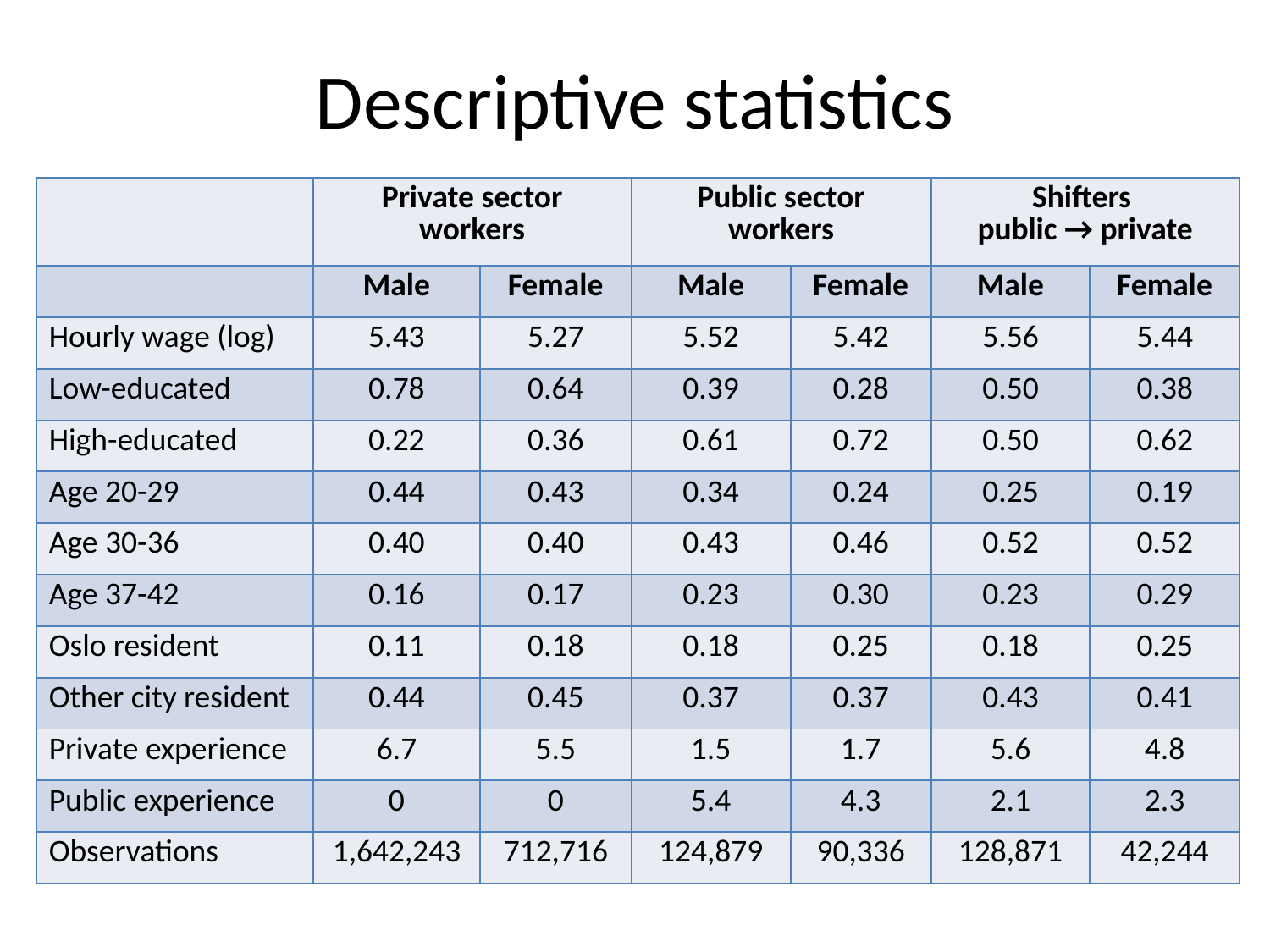

# Descriptive statistics
|  | Private sector workers |  | Public sector workers |  | Shifters public → private |  |
| --- | --- | --- | --- | --- | --- | --- |
|  | Male | Female | Male | Female | Male | Female |
| Hourly wage (log) | 5.43 | 5.27 | 5.52 | 5.42 | 5.56 | 5.44 |
| Low-educated | 0.78 | 0.64 | 0.39 | 0.28 | 0.50 | 0.38 |
| High-educated | 0.22 | 0.36 | 0.61 | 0.72 | 0.50 | 0.62 |
| Age 20-29 | 0.44 | 0.43 | 0.34 | 0.24 | 0.25 | 0.19 |
| Age 30-36 | 0.40 | 0.40 | 0.43 | 0.46 | 0.52 | 0.52 |
| Age 37-42 | 0.16 | 0.17 | 0.23 | 0.30 | 0.23 | 0.29 |
| Oslo resident | 0.11 | 0.18 | 0.18 | 0.25 | 0.18 | 0.25 |
| Other city resident | 0.44 | 0.45 | 0.37 | 0.37 | 0.43 | 0.41 |
| Private experience | 6.7 | 5.5 | 1.5 | 1.7 | 5.6 | 4.8 |
| Public experience | 0 | 0 | 5.4 | 4.3 | 2.1 | 2.3 |
| Observations | 1,642,243 | 712,716 | 124,879 | 90,336 | 128,871 | 42,244 |